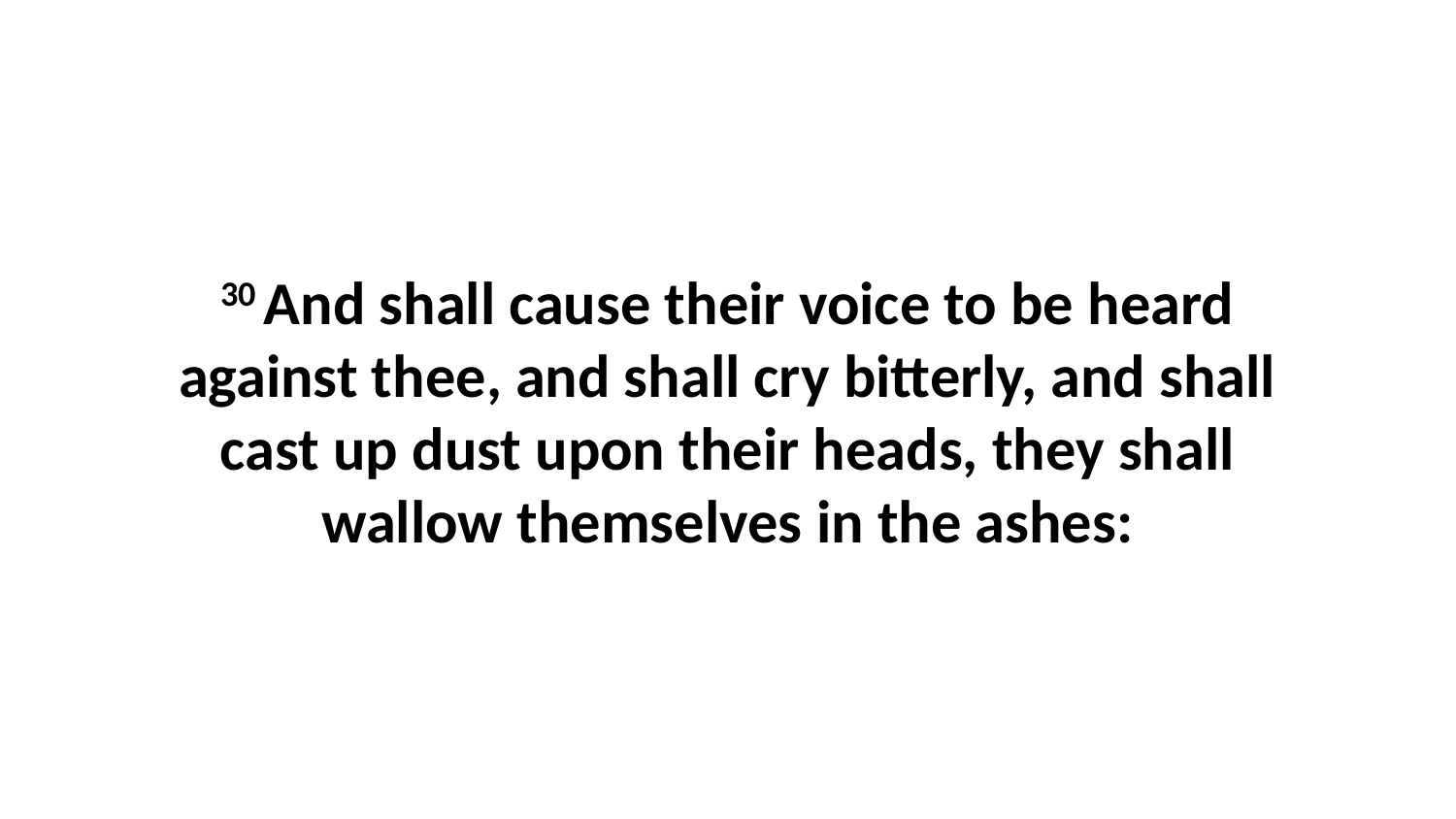

30 And shall cause their voice to be heard against thee, and shall cry bitterly, and shall cast up dust upon their heads, they shall wallow themselves in the ashes: